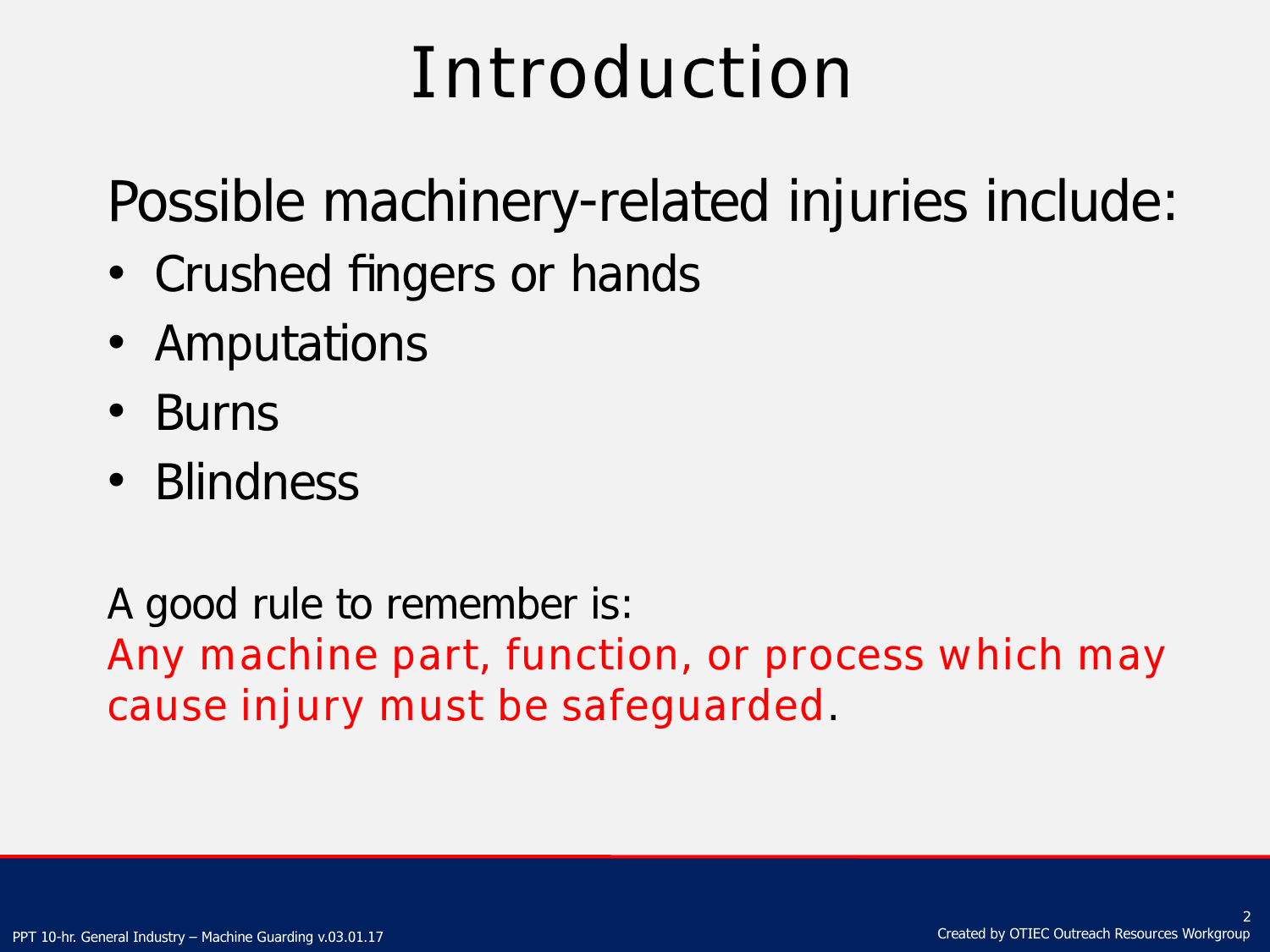

# Introduction
Possible machinery-related injuries include:
Crushed fingers or hands
Amputations
Burns
Blindness

A good rule to remember is:
Any machine part, function, or process which may cause injury must be safeguarded.